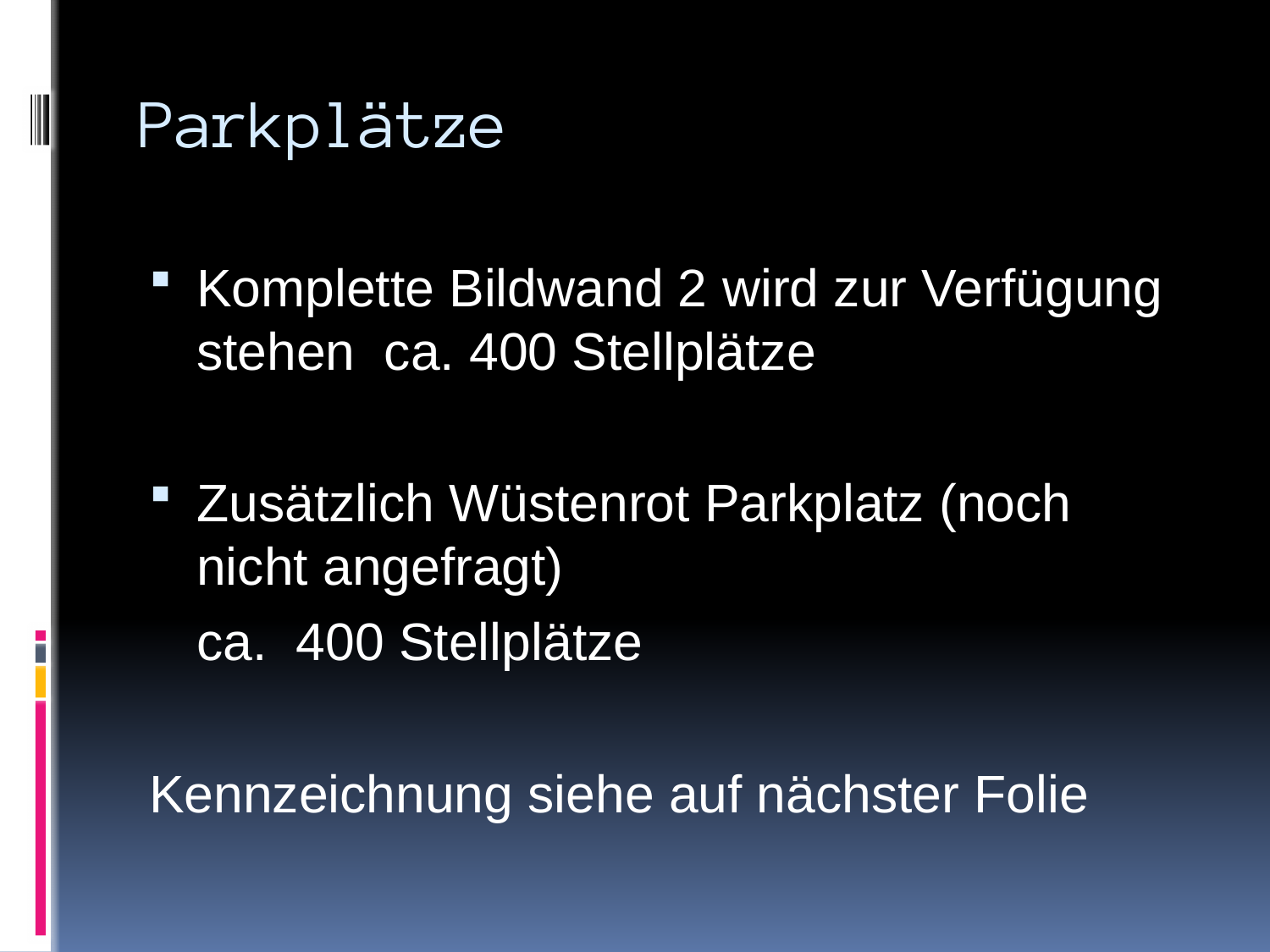

# Parkplätze
Komplette Bildwand 2 wird zur Verfügung stehen  ca. 400 Stellplätze

Zusätzlich Wüstenrot Parkplatz (noch nicht angefragt)
	ca.  400 Stellplätze

Kennzeichnung siehe auf nächster Folie